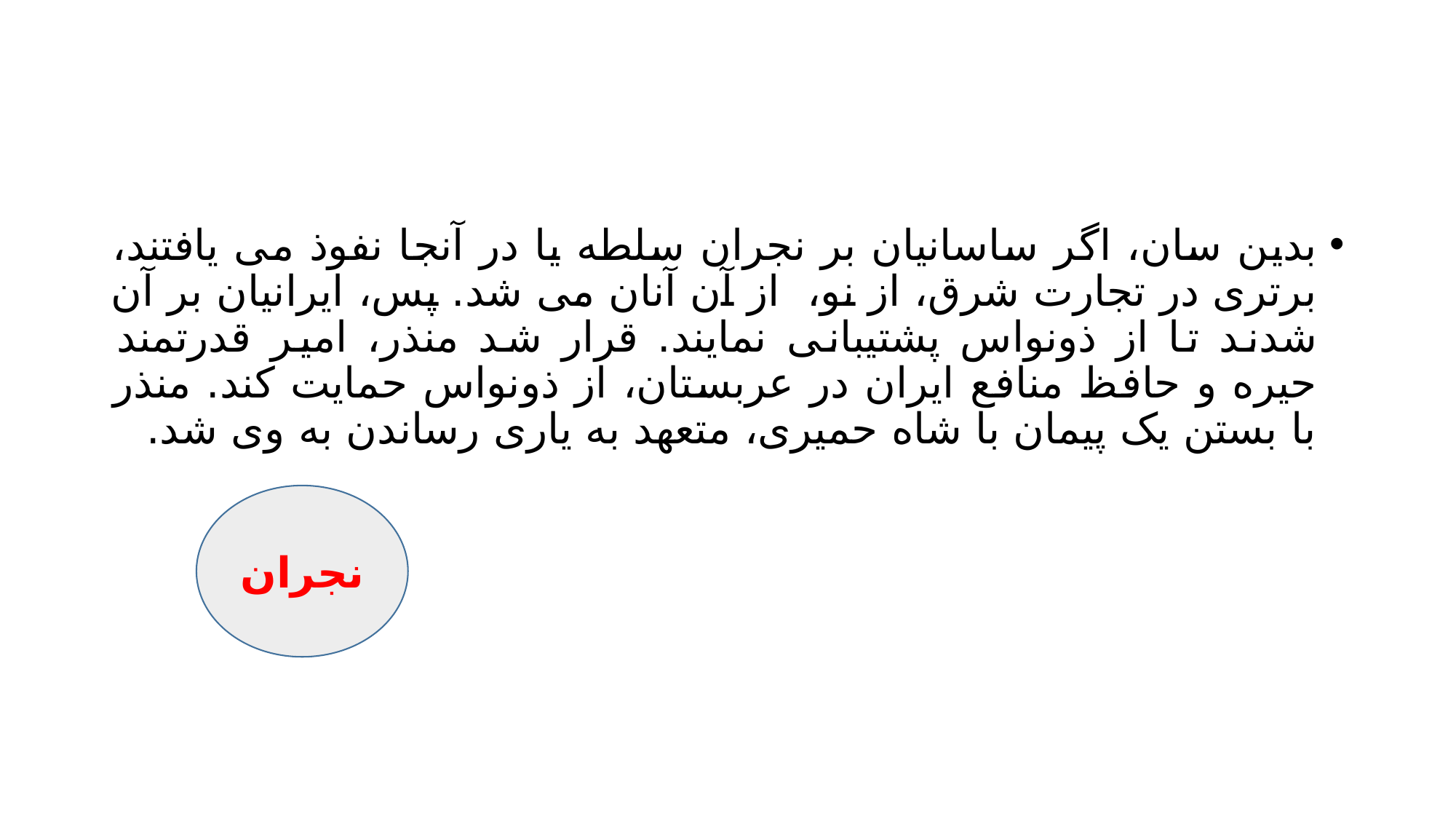

#
بدین سان، اگر ساسانیان بر نجران سلطه یا در آنجا نفوذ می یافتند، برتری در تجارت شرق، از نو،  از آن آنان می شد. پس، ایرانیان بر آن شدند تا از ذونواس پشتیبانی نمایند. قرار شد منذر، امیر قدرتمند حیره و حافظ منافع ایران در عربستان، از ذونواس حمایت کند. منذر با بستن یک پیمان با شاه حمیری، متعهد به یاری رساندن به وی شد.

نجران